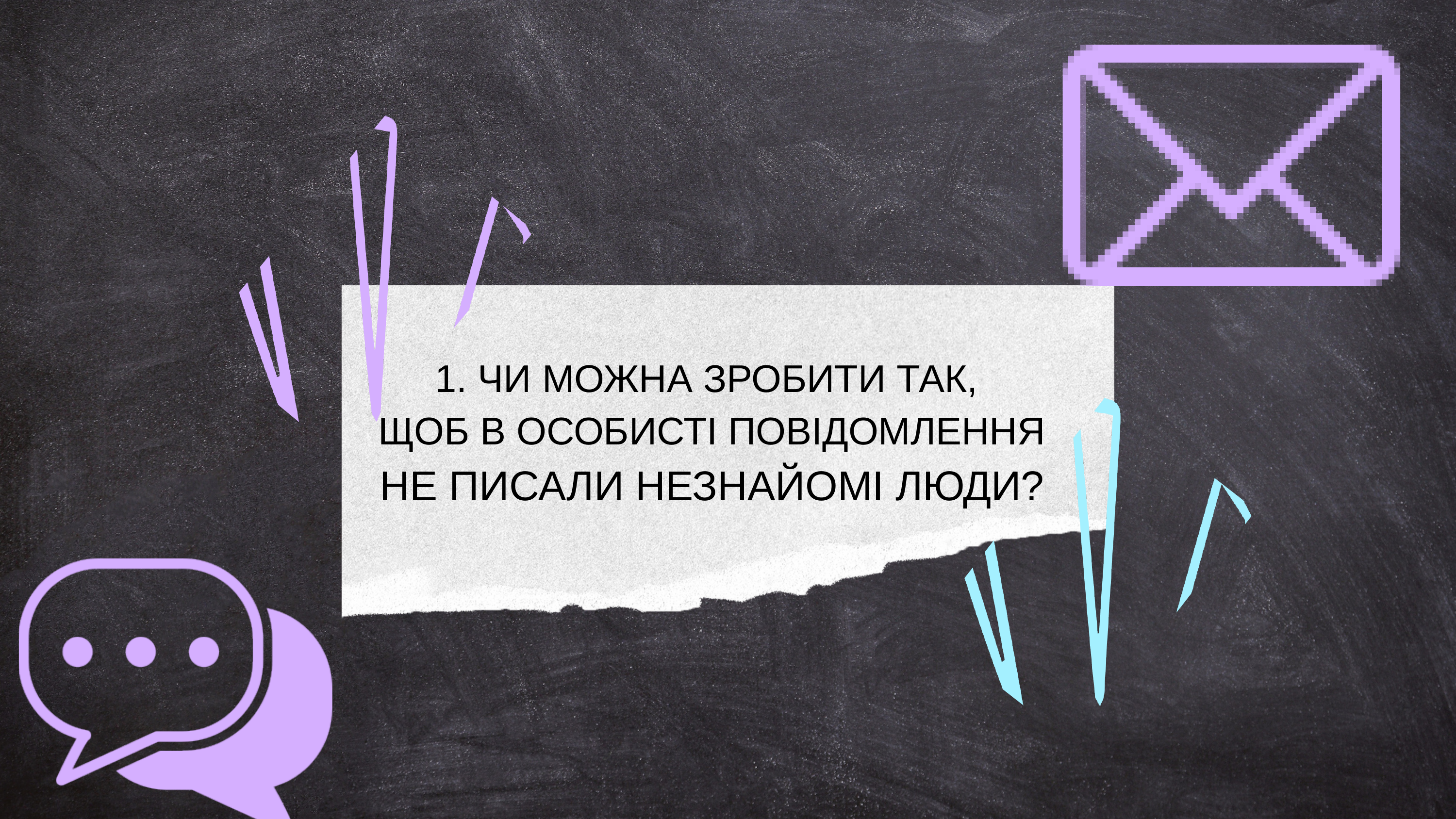

1. ЧИ МОЖНА ЗРОБИТИ ТАК,
 ЩОБ В ОСОБИСТІ ПОВІДОМЛЕННЯ
 НЕ ПИСАЛИ НЕЗНАЙОМІ ЛЮДИ?